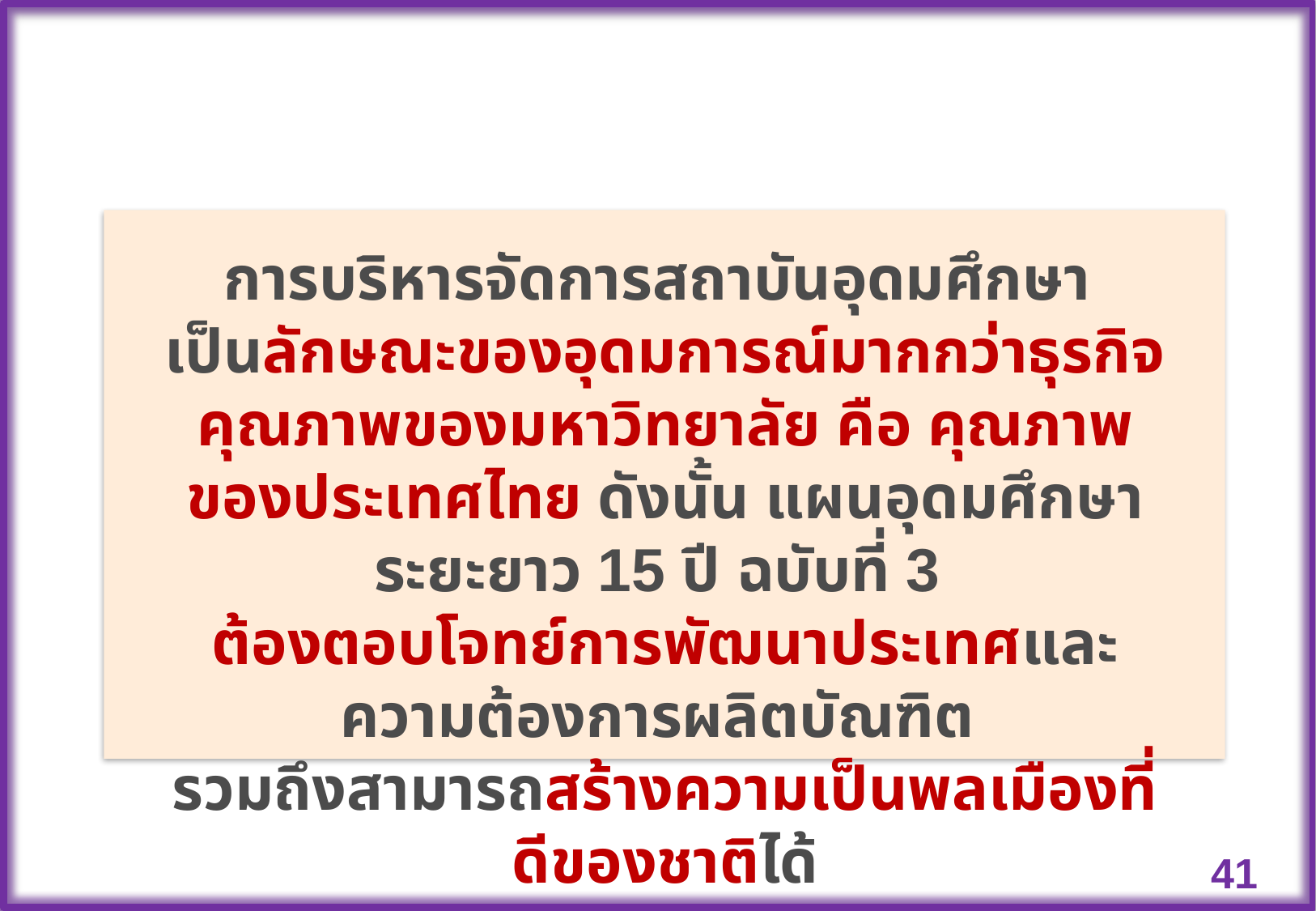

การบริหารจัดการสถาบันอุดมศึกษา
เป็นลักษณะของอุดมการณ์มากกว่าธุรกิจ
คุณภาพของมหาวิทยาลัย คือ คุณภาพของประเทศไทย ดังนั้น แผนอุดมศึกษาระยะยาว 15 ปี ฉบับที่ 3
ต้องตอบโจทย์การพัฒนาประเทศและ
ความต้องการผลิตบัณฑิต
รวมถึงสามารถสร้างความเป็นพลเมืองที่ดีของชาติได้
41